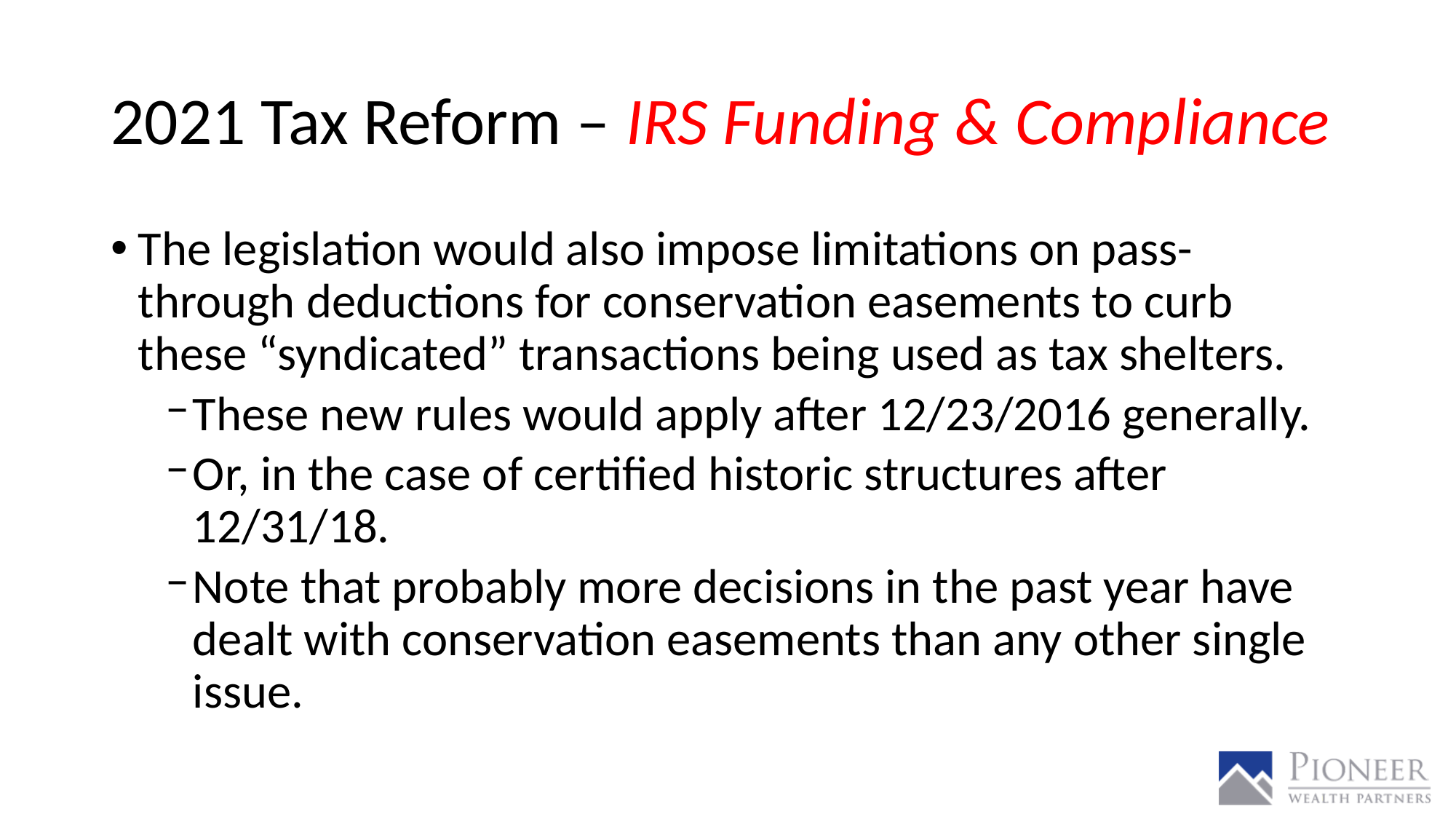

# 2021 Tax Reform – IRS Funding & Compliance
The legislation would also impose limitations on pass-through deductions for conservation easements to curb these “syndicated” transactions being used as tax shelters.
These new rules would apply after 12/23/2016 generally.
Or, in the case of certified historic structures after 12/31/18.
Note that probably more decisions in the past year have dealt with conservation easements than any other single issue.